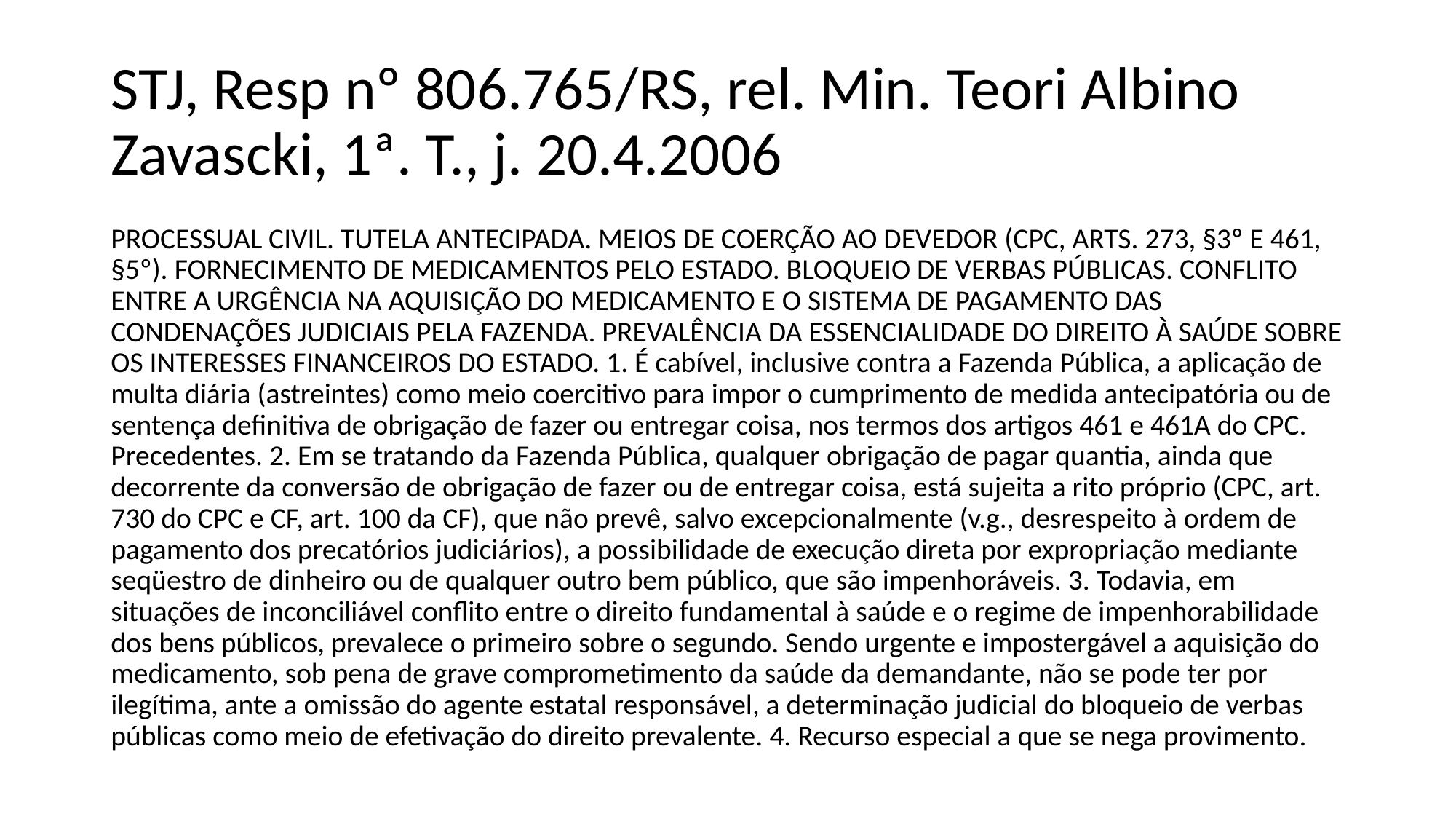

# STJ, Resp nº 806.765/RS, rel. Min. Teori Albino Zavascki, 1ª. T., j. 20.4.2006
PROCESSUAL CIVIL. TUTELA ANTECIPADA. MEIOS DE COERÇÃO AO DEVEDOR (CPC, ARTS. 273, §3º E 461, §5º). FORNECIMENTO DE MEDICAMENTOS PELO ESTADO. BLOQUEIO DE VERBAS PÚBLICAS. CONFLITO ENTRE A URGÊNCIA NA AQUISIÇÃO DO MEDICAMENTO E O SISTEMA DE PAGAMENTO DAS CONDENAÇÕES JUDICIAIS PELA FAZENDA. PREVALÊNCIA DA ESSENCIALIDADE DO DIREITO À SAÚDE SOBRE OS INTERESSES FINANCEIROS DO ESTADO. 1. É cabível, inclusive contra a Fazenda Pública, a aplicação de multa diária (astreintes) como meio coercitivo para impor o cumprimento de medida antecipatória ou de sentença definitiva de obrigação de fazer ou entregar coisa, nos termos dos artigos 461 e 461A do CPC. Precedentes. 2. Em se tratando da Fazenda Pública, qualquer obrigação de pagar quantia, ainda que decorrente da conversão de obrigação de fazer ou de entregar coisa, está sujeita a rito próprio (CPC, art. 730 do CPC e CF, art. 100 da CF), que não prevê, salvo excepcionalmente (v.g., desrespeito à ordem de pagamento dos precatórios judiciários), a possibilidade de execução direta por expropriação mediante seqüestro de dinheiro ou de qualquer outro bem público, que são impenhoráveis. 3. Todavia, em situações de inconciliável conflito entre o direito fundamental à saúde e o regime de impenhorabilidade dos bens públicos, prevalece o primeiro sobre o segundo. Sendo urgente e impostergável a aquisição do medicamento, sob pena de grave comprometimento da saúde da demandante, não se pode ter por ilegítima, ante a omissão do agente estatal responsável, a determinação judicial do bloqueio de verbas públicas como meio de efetivação do direito prevalente. 4. Recurso especial a que se nega provimento.